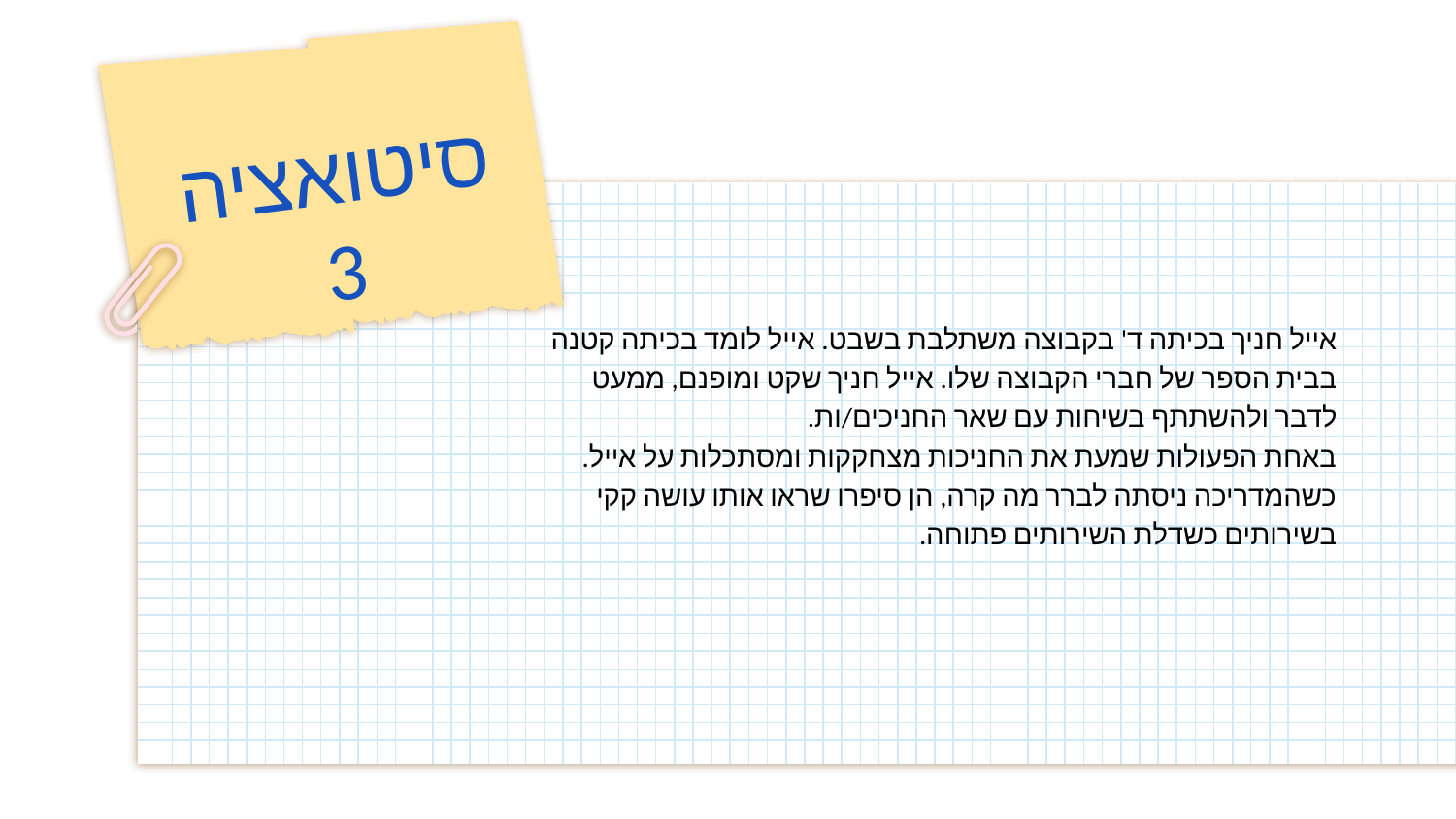

# סיטואציה 3
אייל חניך בכיתה ד' בקבוצה משתלבת בשבט. אייל לומד בכיתה קטנה בבית הספר של חברי הקבוצה שלו. אייל חניך שקט ומופנם, ממעט לדבר ולהשתתף בשיחות עם שאר החניכים/ות.
באחת הפעולות שמעת את החניכות מצחקקות ומסתכלות על אייל. כשהמדריכה ניסתה לברר מה קרה, הן סיפרו שראו אותו עושה קקי בשירותים כשדלת השירותים פתוחה.